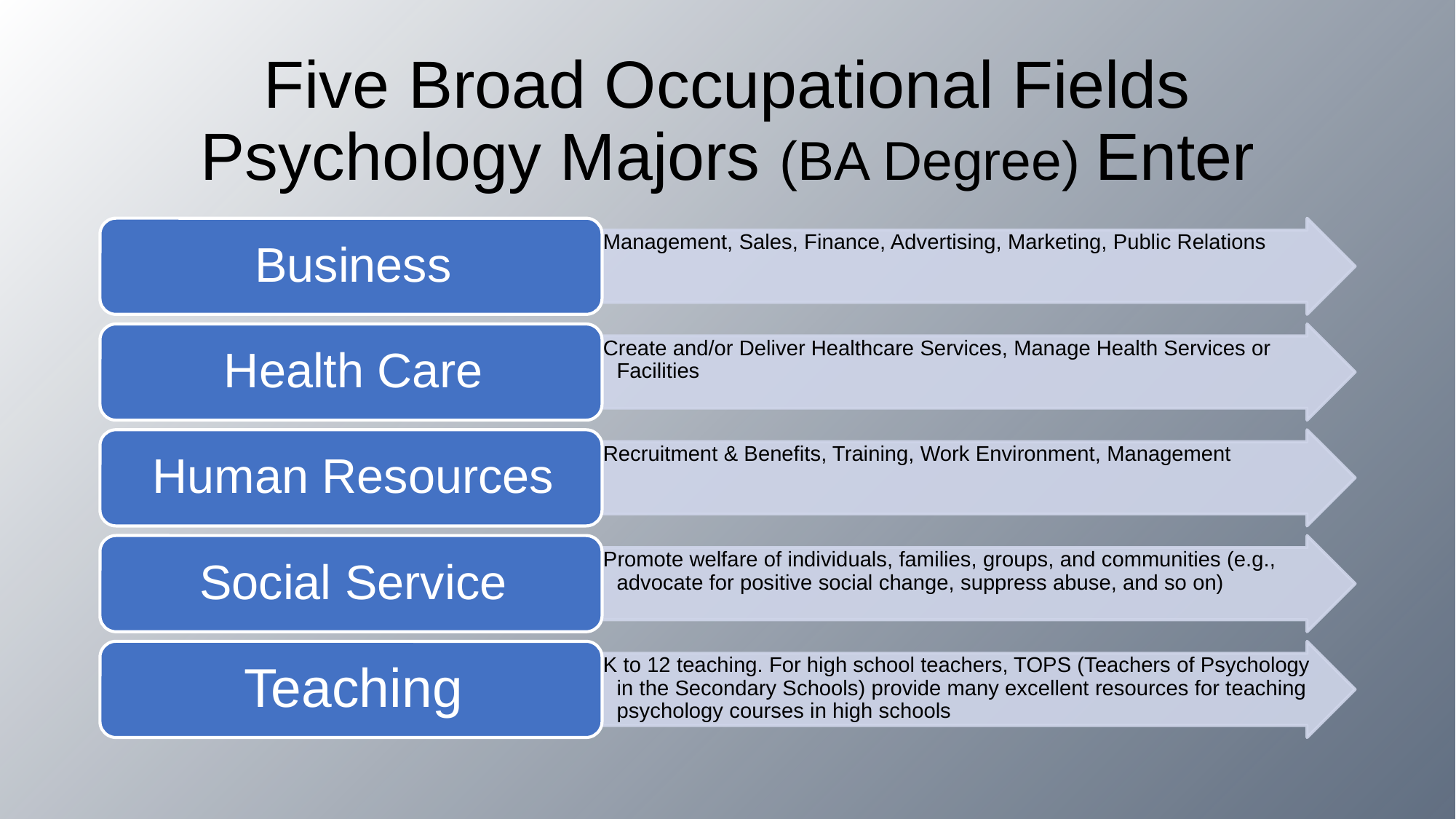

# Five Broad Occupational Fields Psychology Majors (BA Degree) Enter
Management, Sales, Finance, Advertising, Marketing, Public Relations
Business
Create and/or Deliver Healthcare Services, Manage Health Services or Facilities
Health Care
Recruitment & Benefits, Training, Work Environment, Management
Human Resources
Promote welfare of individuals, families, groups, and communities (e.g., advocate for positive social change, suppress abuse, and so on)
Social Service
K to 12 teaching. For high school teachers, TOPS (Teachers of Psychology in the Secondary Schools) provide many excellent resources for teaching  psychology courses in high schools
Teaching